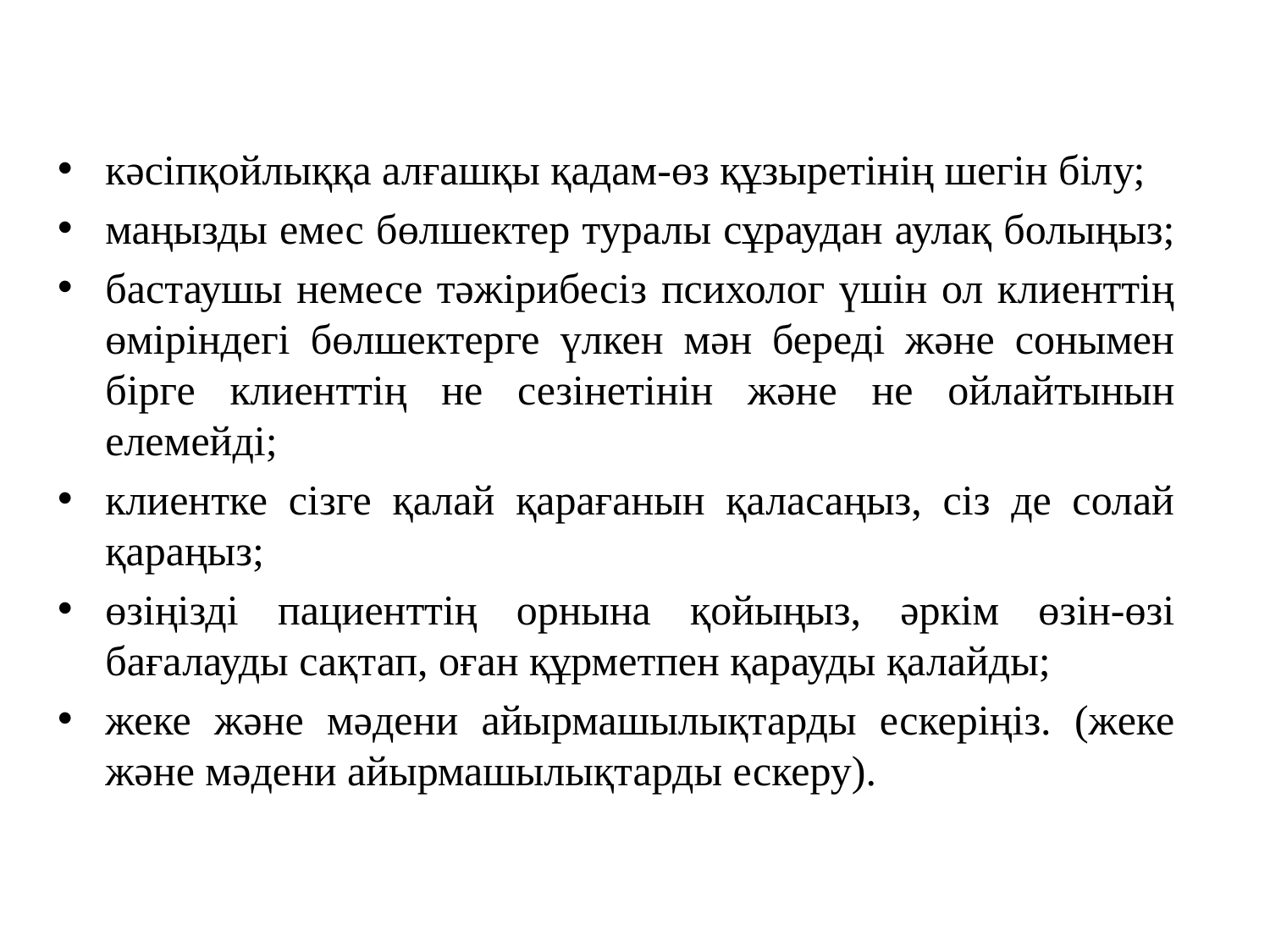

кәсіпқойлыққа алғашқы қадам-өз құзыретінің шегін білу;
маңызды емес бөлшектер туралы сұраудан аулақ болыңыз;
бастаушы немесе тәжірибесіз психолог үшін ол клиенттің өміріндегі бөлшектерге үлкен мән береді және сонымен бірге клиенттің не сезінетінін және не ойлайтынын елемейді;
клиентке сізге қалай қарағанын қаласаңыз, сіз де солай қараңыз;
өзіңізді пациенттің орнына қойыңыз, әркім өзін-өзі бағалауды сақтап, оған құрметпен қарауды қалайды;
жеке және мәдени айырмашылықтарды ескеріңіз. (жеке және мәдени айырмашылықтарды ескеру).